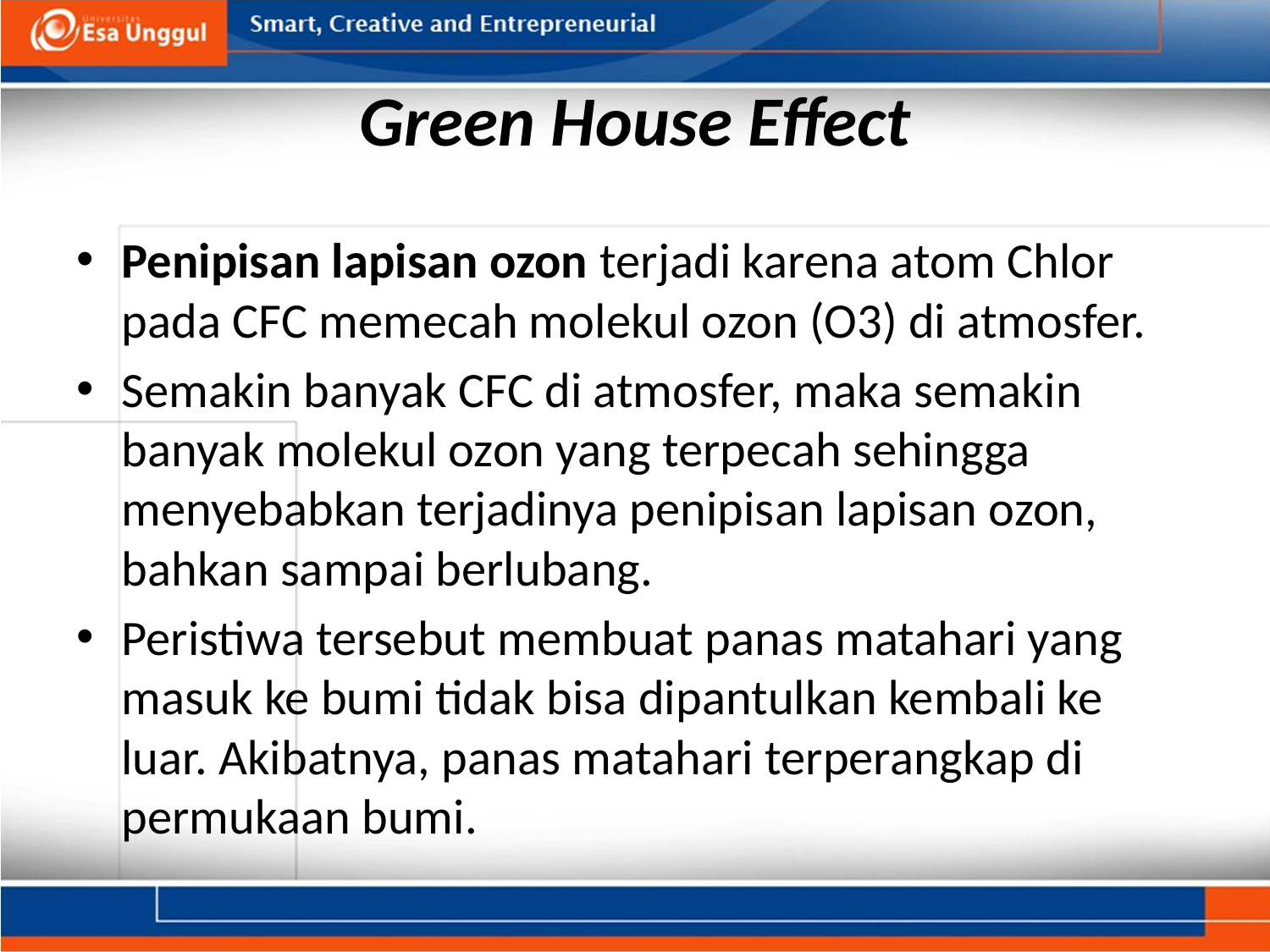

# Green House Effect
Penipisan lapisan ozon terjadi karena atom Chlor pada CFC memecah molekul ozon (O3) di atmosfer.
Semakin banyak CFC di atmosfer, maka semakin banyak molekul ozon yang terpecah sehingga menyebabkan terjadinya penipisan lapisan ozon, bahkan sampai berlubang.
Peristiwa tersebut membuat panas matahari yang masuk ke bumi tidak bisa dipantulkan kembali ke luar. Akibatnya, panas matahari terperangkap di permukaan bumi.